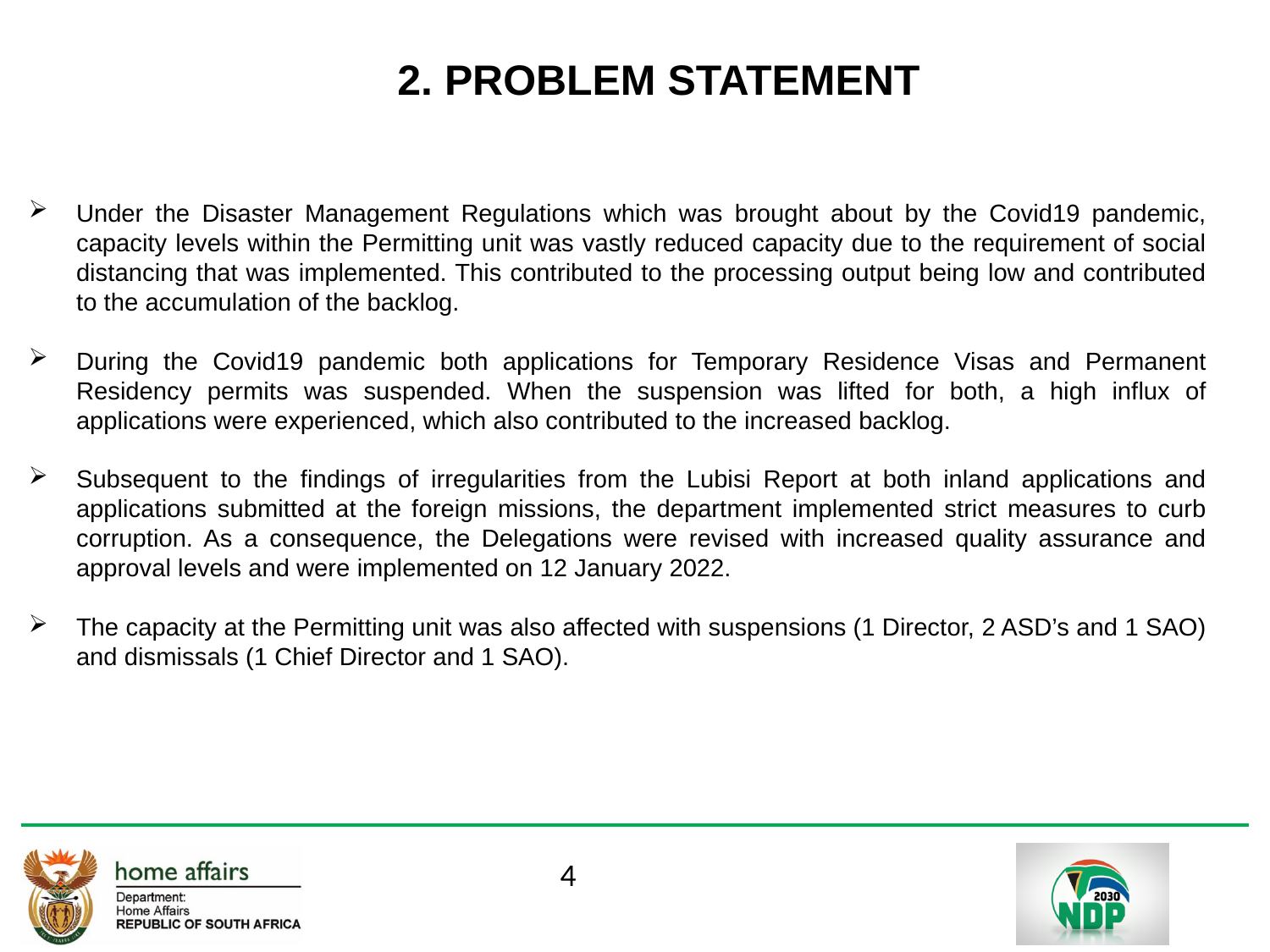

2. PROBLEM STATEMENT
Under the Disaster Management Regulations which was brought about by the Covid19 pandemic, capacity levels within the Permitting unit was vastly reduced capacity due to the requirement of social distancing that was implemented. This contributed to the processing output being low and contributed to the accumulation of the backlog.

During the Covid19 pandemic both applications for Temporary Residence Visas and Permanent Residency permits was suspended. When the suspension was lifted for both, a high influx of applications were experienced, which also contributed to the increased backlog.

Subsequent to the findings of irregularities from the Lubisi Report at both inland applications and applications submitted at the foreign missions, the department implemented strict measures to curb corruption. As a consequence, the Delegations were revised with increased quality assurance and approval levels and were implemented on 12 January 2022.

The capacity at the Permitting unit was also affected with suspensions (1 Director, 2 ASD’s and 1 SAO) and dismissals (1 Chief Director and 1 SAO).

4